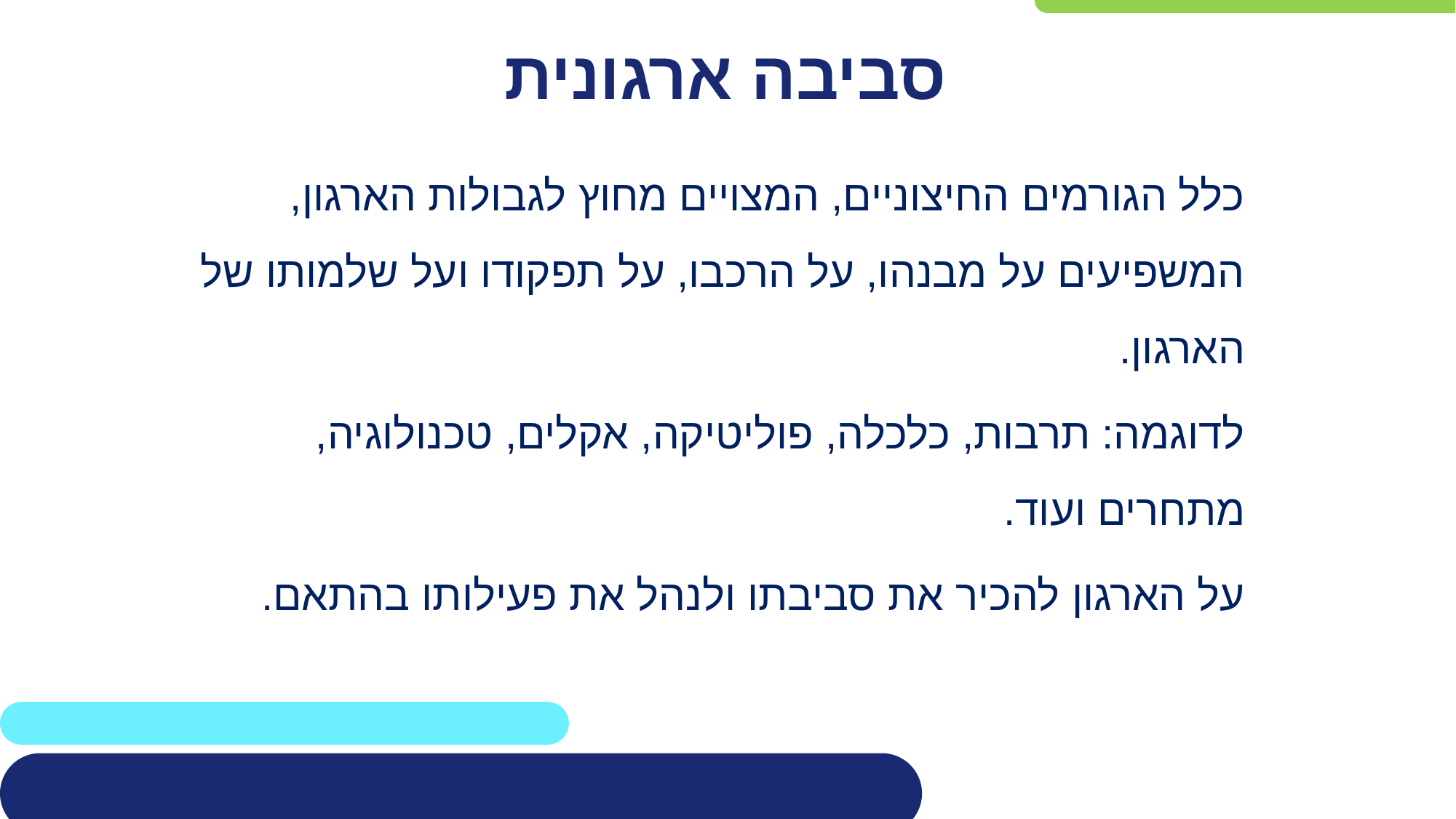

סביבה ארגונית
כלל הגורמים החיצוניים, המצויים מחוץ לגבולות הארגון, המשפיעים על מבנהו, על הרכבו, על תפקודו ועל שלמותו של הארגון.
לדוגמה: תרבות, כלכלה, פוליטיקה, אקלים, טכנולוגיה, מתחרים ועוד.
על הארגון להכיר את סביבתו ולנהל את פעילותו בהתאם.